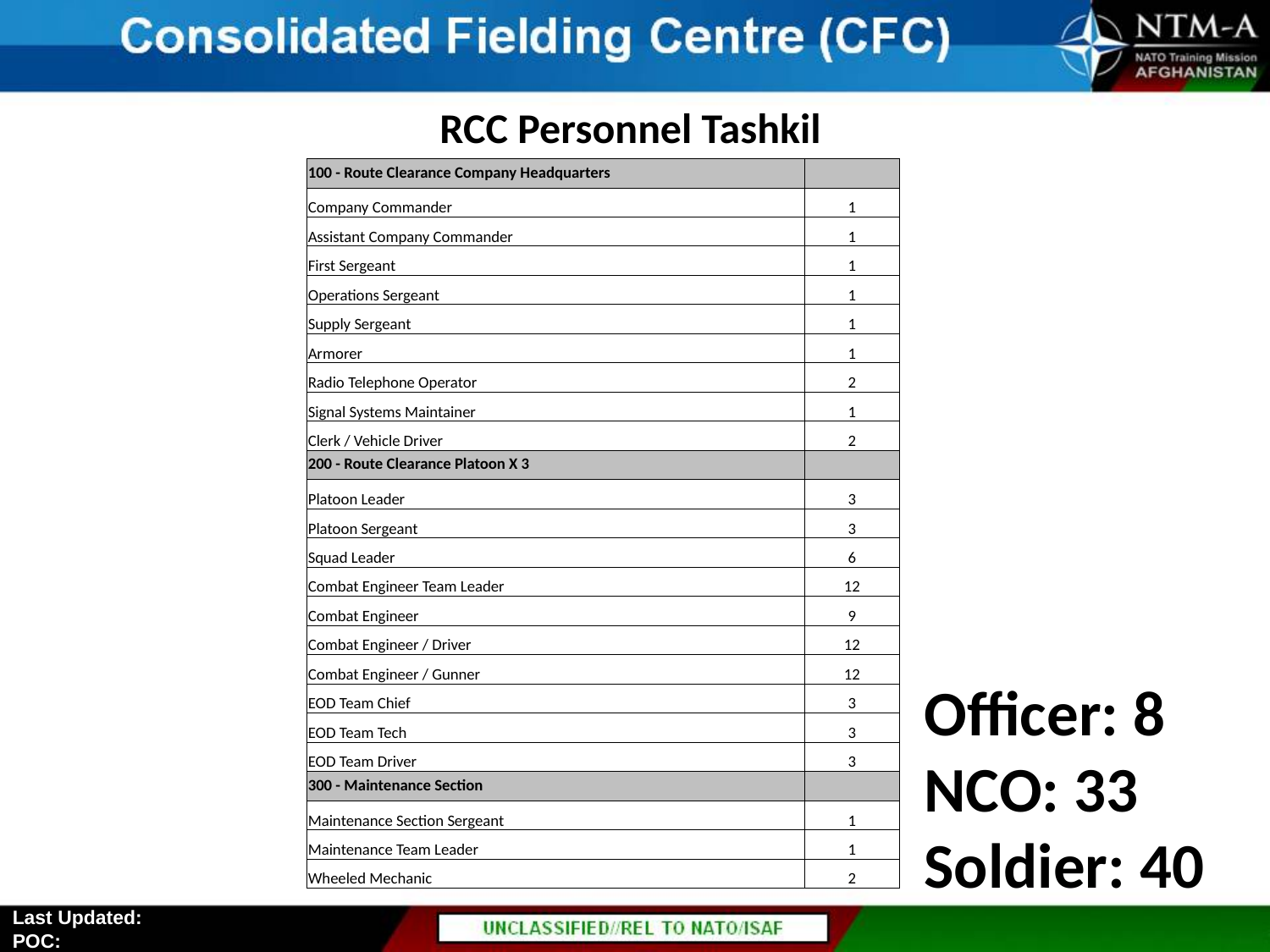

RCC Personnel Tashkil
| 100 - Route Clearance Company Headquarters |  |
| --- | --- |
| Company Commander | 1 |
| Assistant Company Commander | 1 |
| First Sergeant | 1 |
| Operations Sergeant | 1 |
| Supply Sergeant | 1 |
| Armorer | 1 |
| Radio Telephone Operator | 2 |
| Signal Systems Maintainer | 1 |
| Clerk / Vehicle Driver | 2 |
| 200 - Route Clearance Platoon X 3 |  |
| Platoon Leader | 3 |
| Platoon Sergeant | 3 |
| Squad Leader | 6 |
| Combat Engineer Team Leader | 12 |
| Combat Engineer | 9 |
| Combat Engineer / Driver | 12 |
| Combat Engineer / Gunner | 12 |
| EOD Team Chief | 3 |
| EOD Team Tech | 3 |
| EOD Team Driver | 3 |
| 300 - Maintenance Section |  |
| Maintenance Section Sergeant | 1 |
| Maintenance Team Leader | 1 |
| Wheeled Mechanic | 2 |
Officer: 8
NCO: 33
Soldier: 40